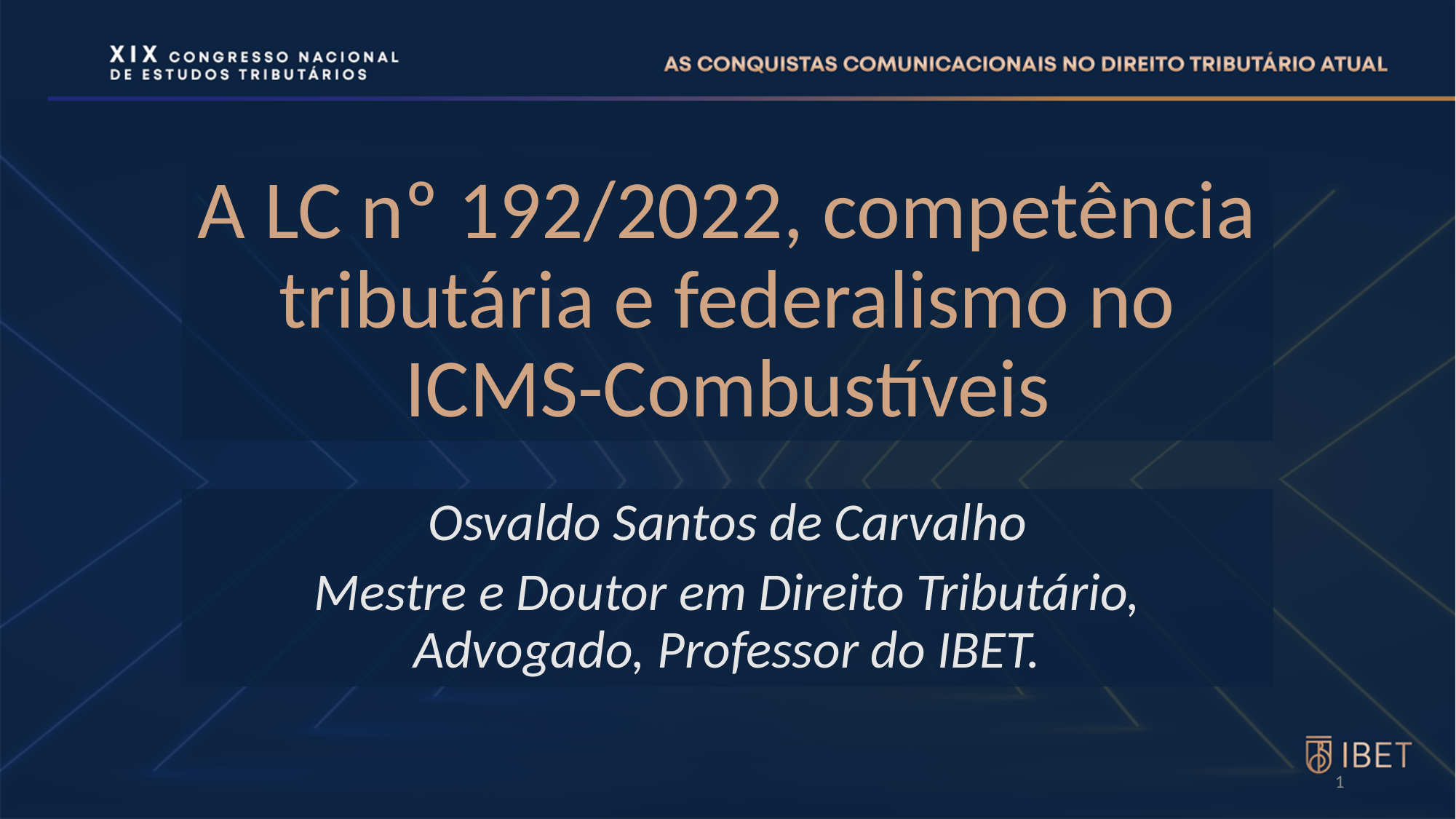

# A LC nº 192/2022, competência tributária e federalismo no ICMS-Combustíveis
Osvaldo Santos de Carvalho
Mestre e Doutor em Direito Tributário, Advogado, Professor do IBET.
1